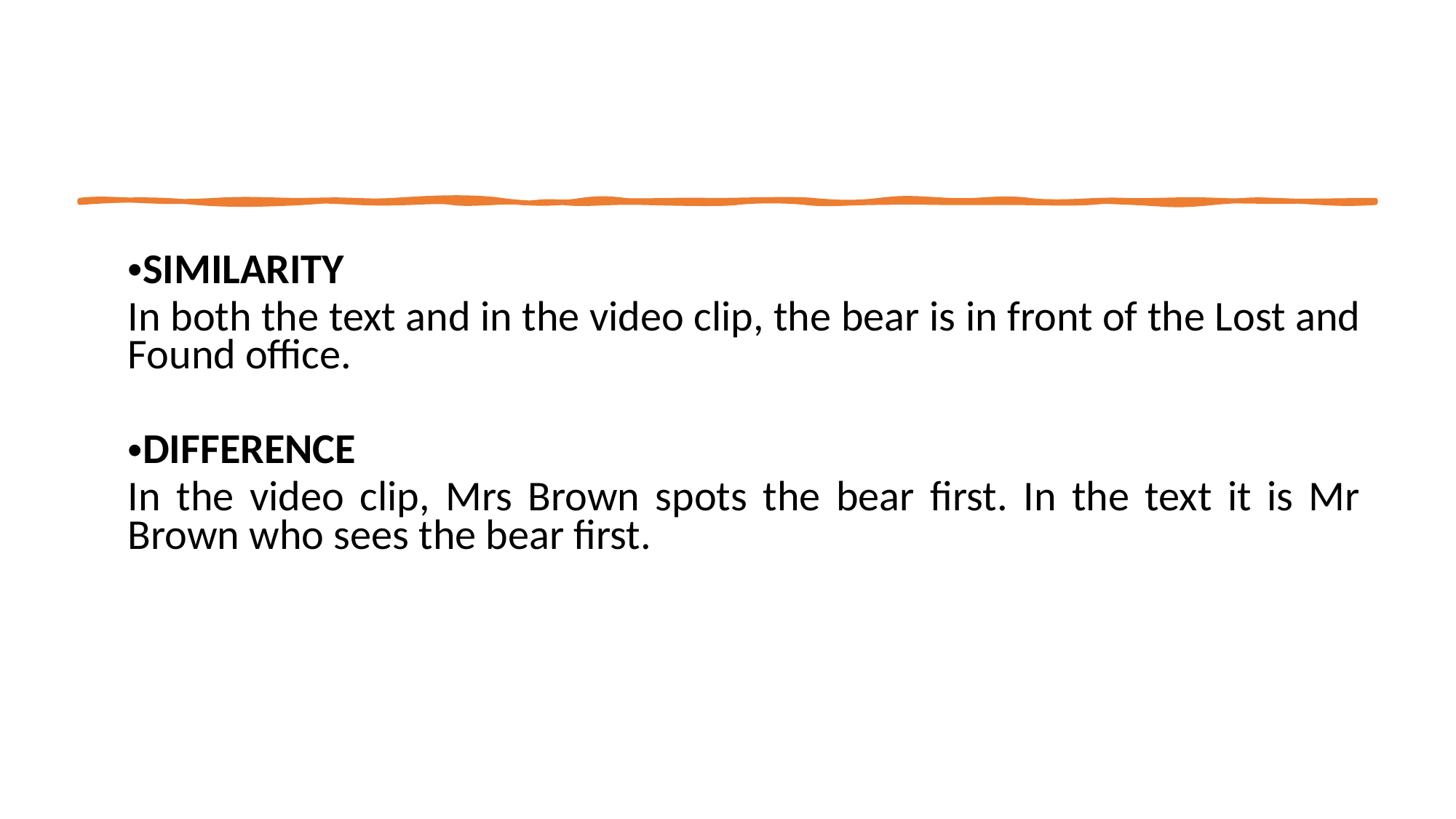

SIMILARITY
In both the text and in the video clip, the bear is in front of the Lost and Found office.

DIFFERENCE
In the video clip, Mrs Brown spots the bear first. In the text it is Mr Brown who sees the bear first.